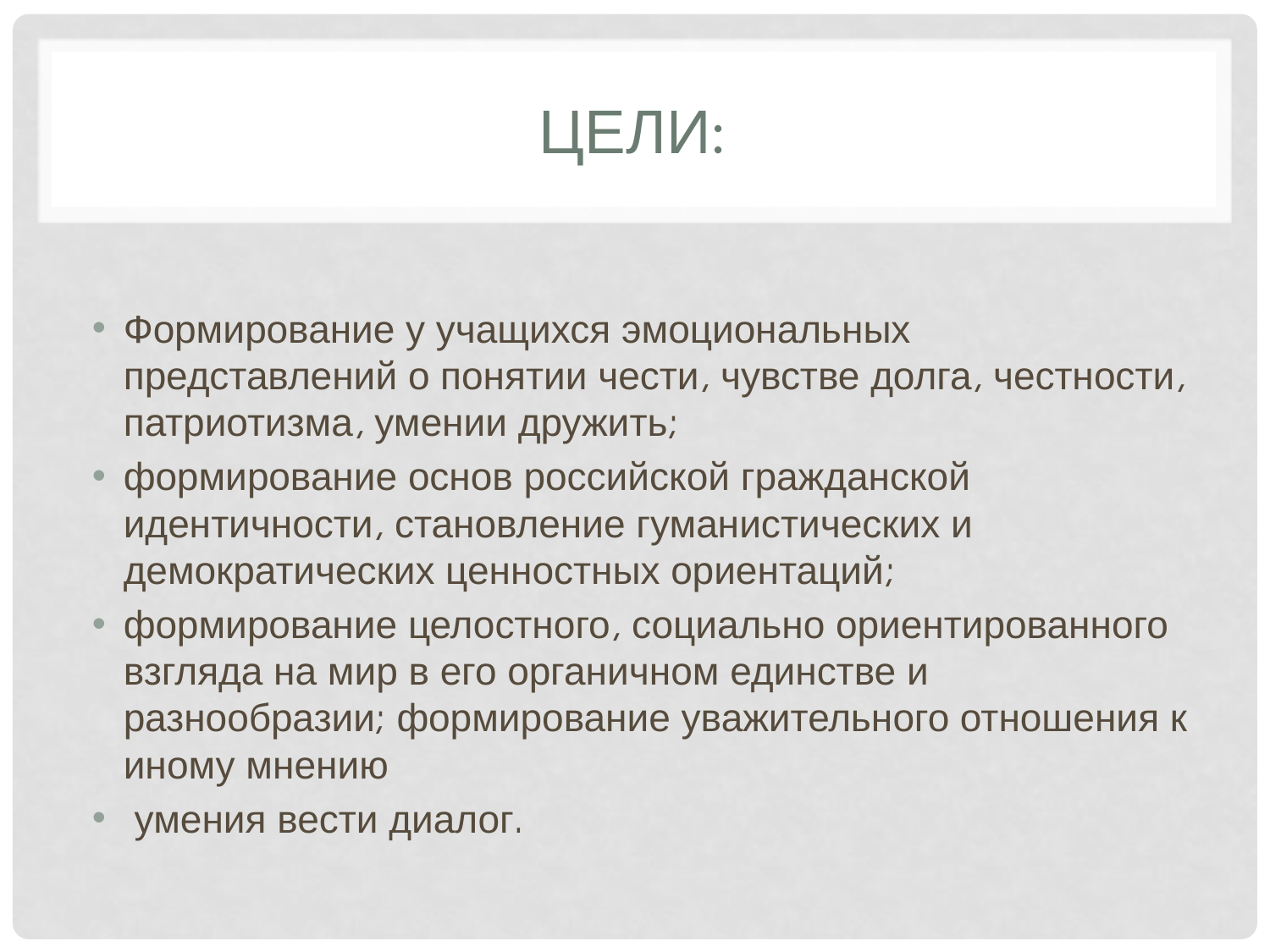

# Цели:

Формирование у учащихся эмоциональных представлений о понятии чести, чувстве долга, честности, патриотизма, умении дружить;
формирование основ российской гражданской идентичности, становление гуманистических и демократических ценностных ориентаций;
формирование целостного, социально ориентированного взгляда на мир в его органичном единстве и разнообразии; формирование уважительного отношения к иному мнению
 умения вести диалог.